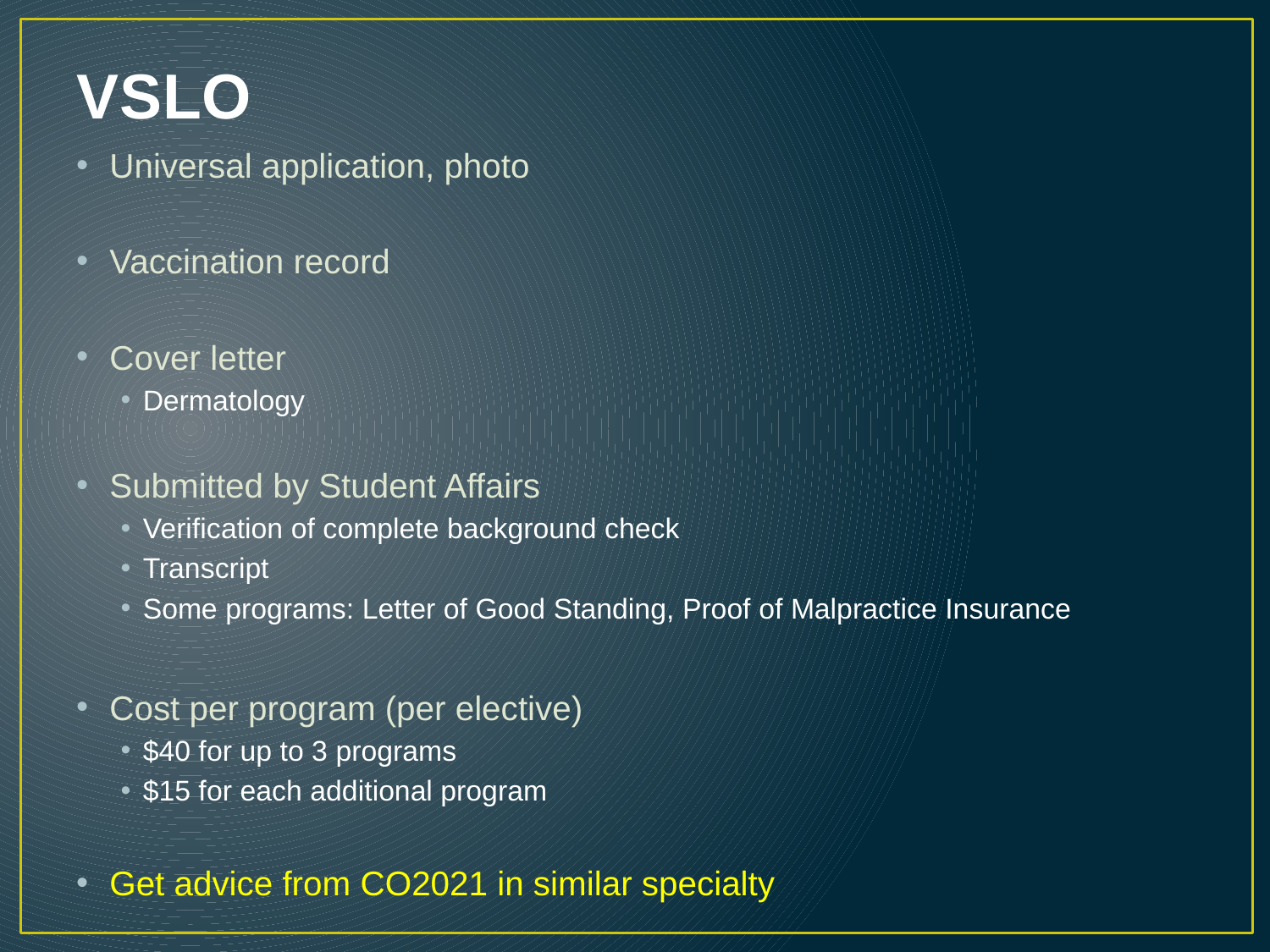

# VSLO
Universal application, photo

Vaccination record

Cover letter
Dermatology

Submitted by Student Affairs
Verification of complete background check
Transcript
Some programs: Letter of Good Standing, Proof of Malpractice Insurance

Cost per program (per elective)
$40 for up to 3 programs
$15 for each additional program

Get advice from CO2021 in similar specialty